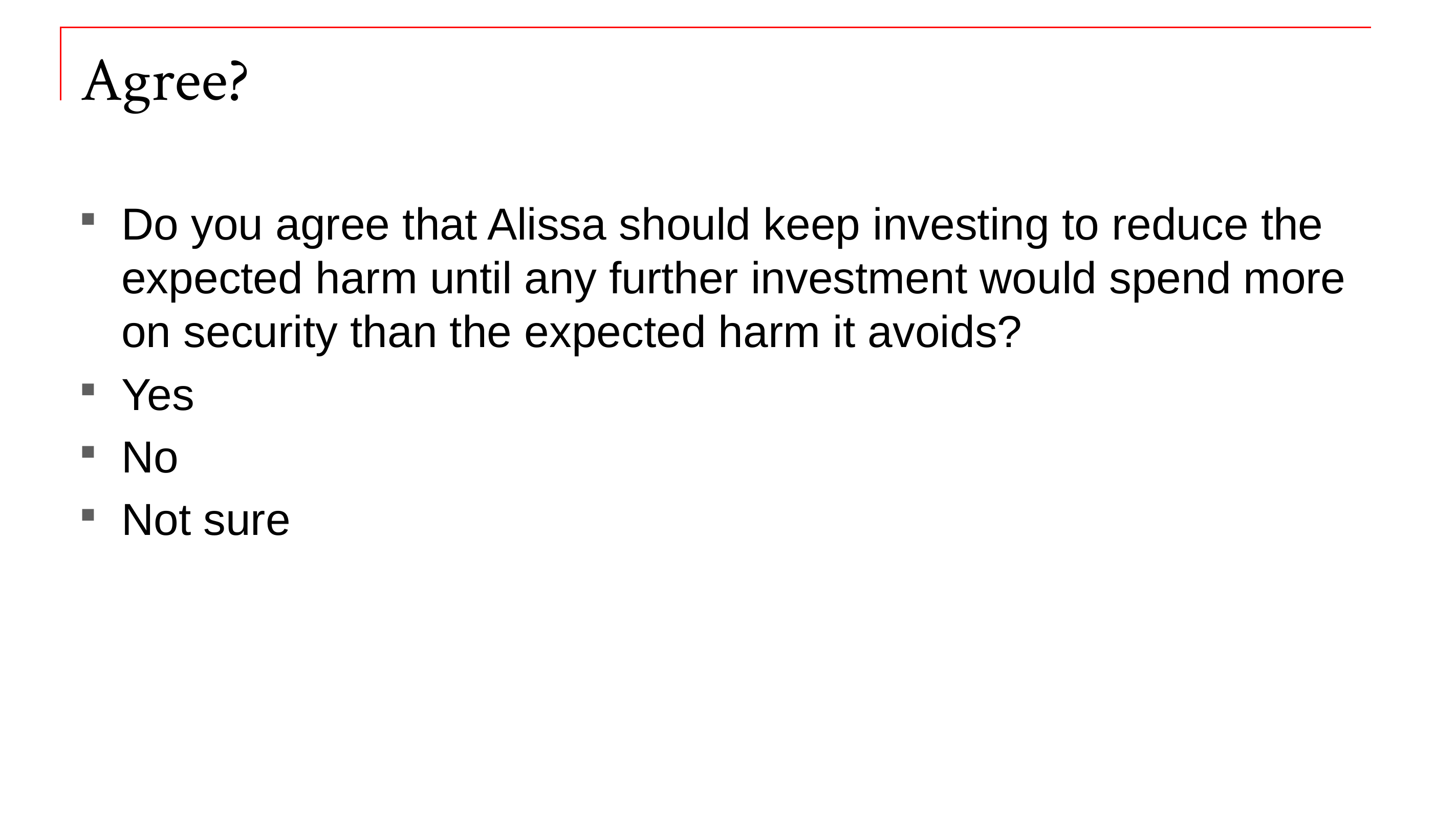

# Agree?
Do you agree that Alissa should keep investing to reduce the expected harm until any further investment would spend more on security than the expected harm it avoids?
Yes
No
Not sure